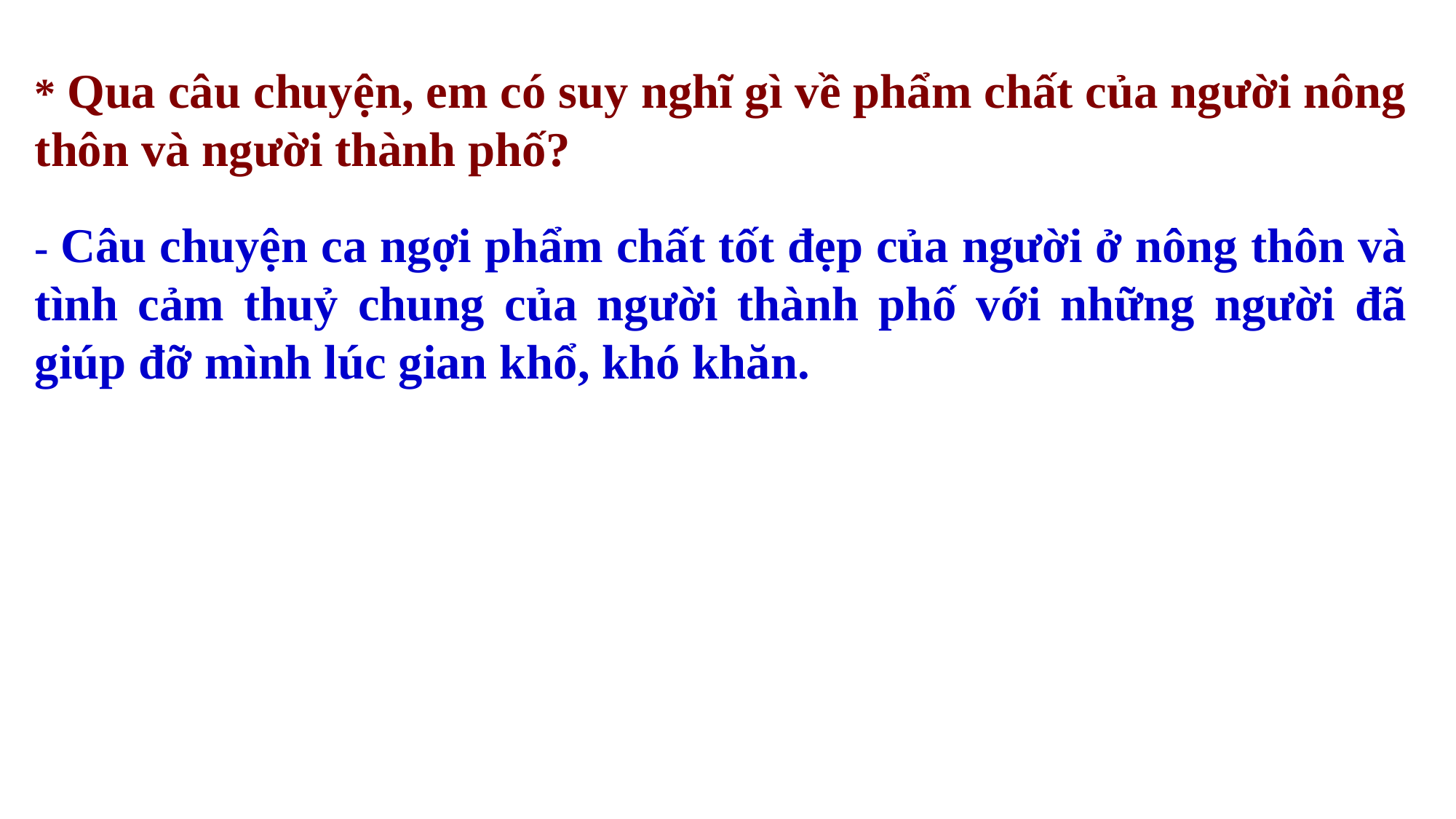

* Qua câu chuyện, em có suy nghĩ gì về phẩm chất của người nông thôn và người thành phố?
- Câu chuyện ca ngợi phẩm chất tốt đẹp của người ở nông thôn và tình cảm thuỷ chung của người thành phố với những người đã giúp đỡ mình lúc gian khổ, khó khăn.